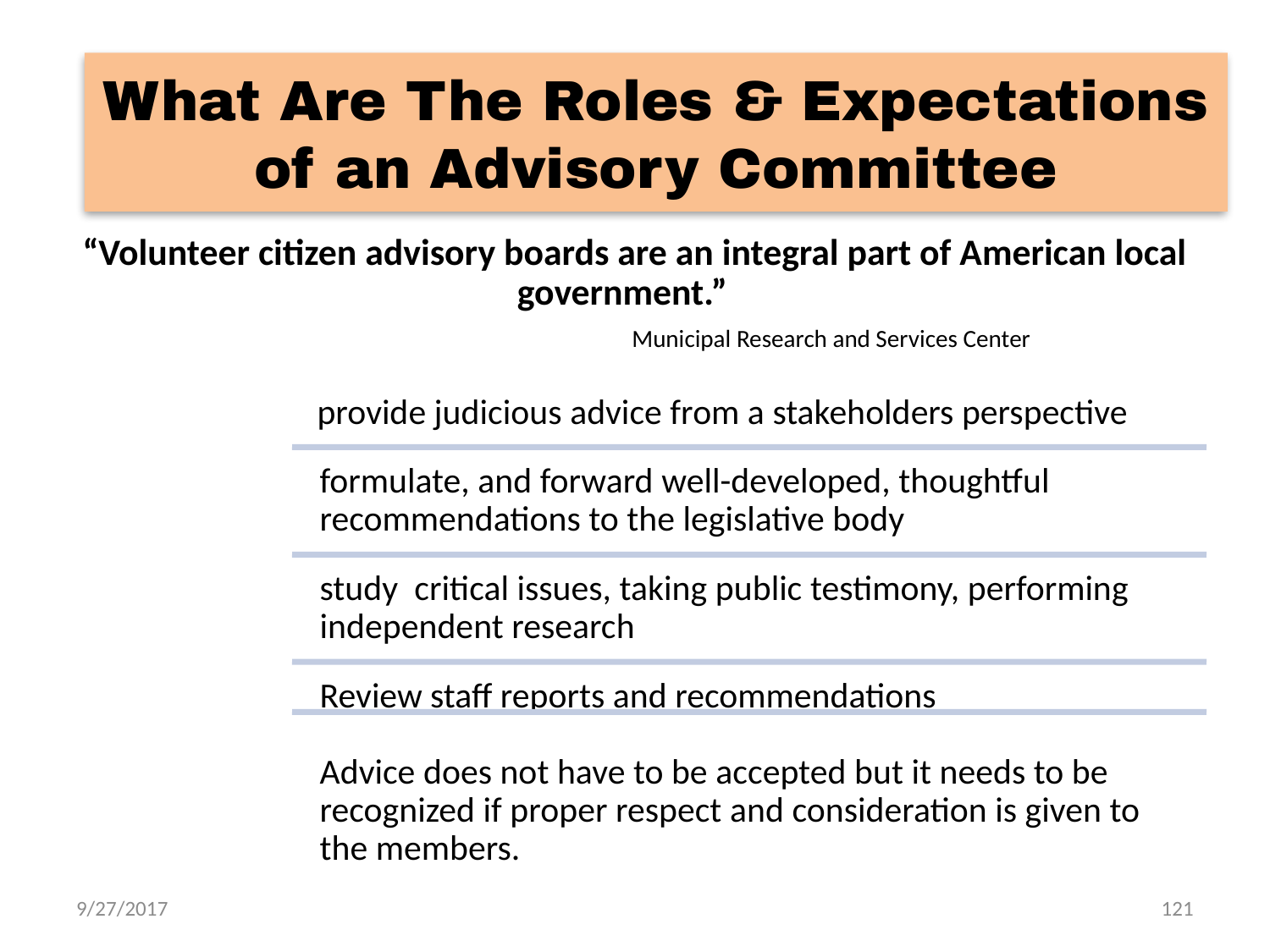

# What Are The Roles & Expectations of an Advisory Committee
“Volunteer citizen advisory boards are an integral part of American local government.”
Municipal Research and Services Center

provide judicious advice from a stakeholders perspective
formulate, and forward well-developed, thoughtful recommendations to the legislative body
study  critical issues, taking public testimony, performing independent research
Review staff reports and recommendations

Advice does not have to be accepted but it needs to be recognized if proper respect and consideration is given to the members.

9/27/2017
121